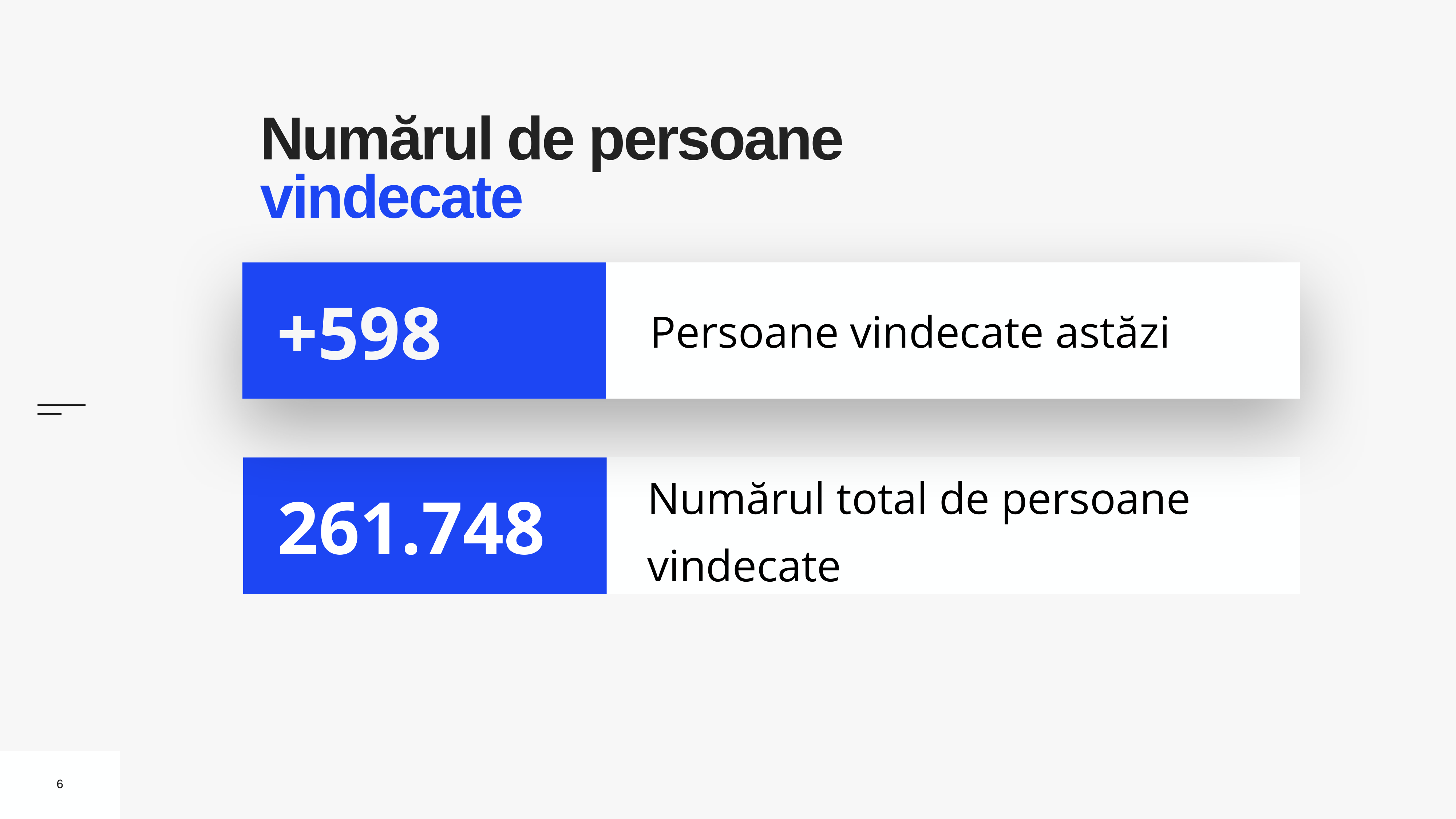

# Numărul de persoane vindecate

Persoane vindecate astăzi

+598

Numărul total de persoane vindecate

261.748
6
6